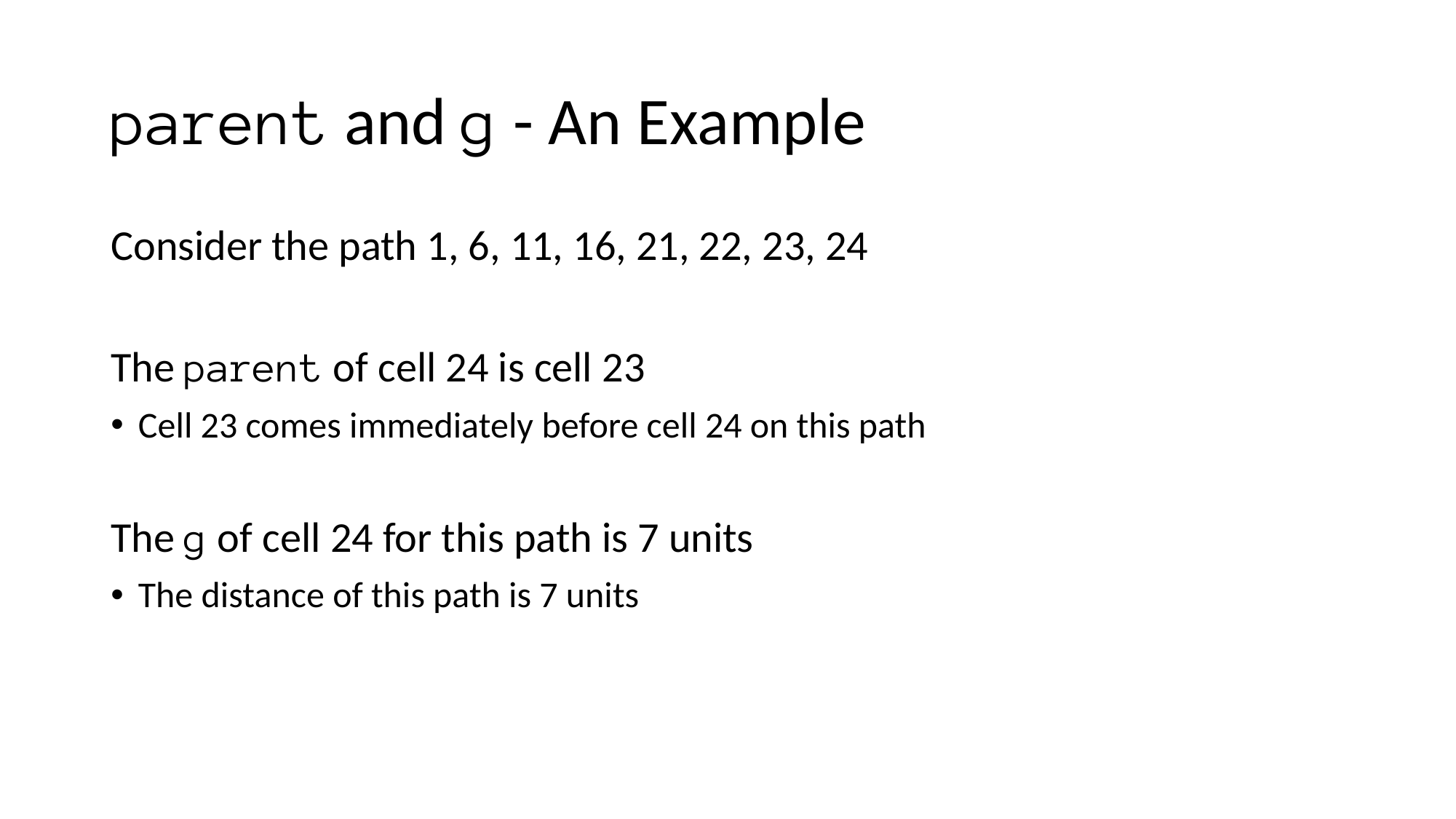

# parent and g - An Example
Consider the path 1, 6, 11, 16, 21, 22, 23, 24

The parent of cell 24 is cell 23
Cell 23 comes immediately before cell 24 on this path

The g of cell 24 for this path is 7 units
The distance of this path is 7 units